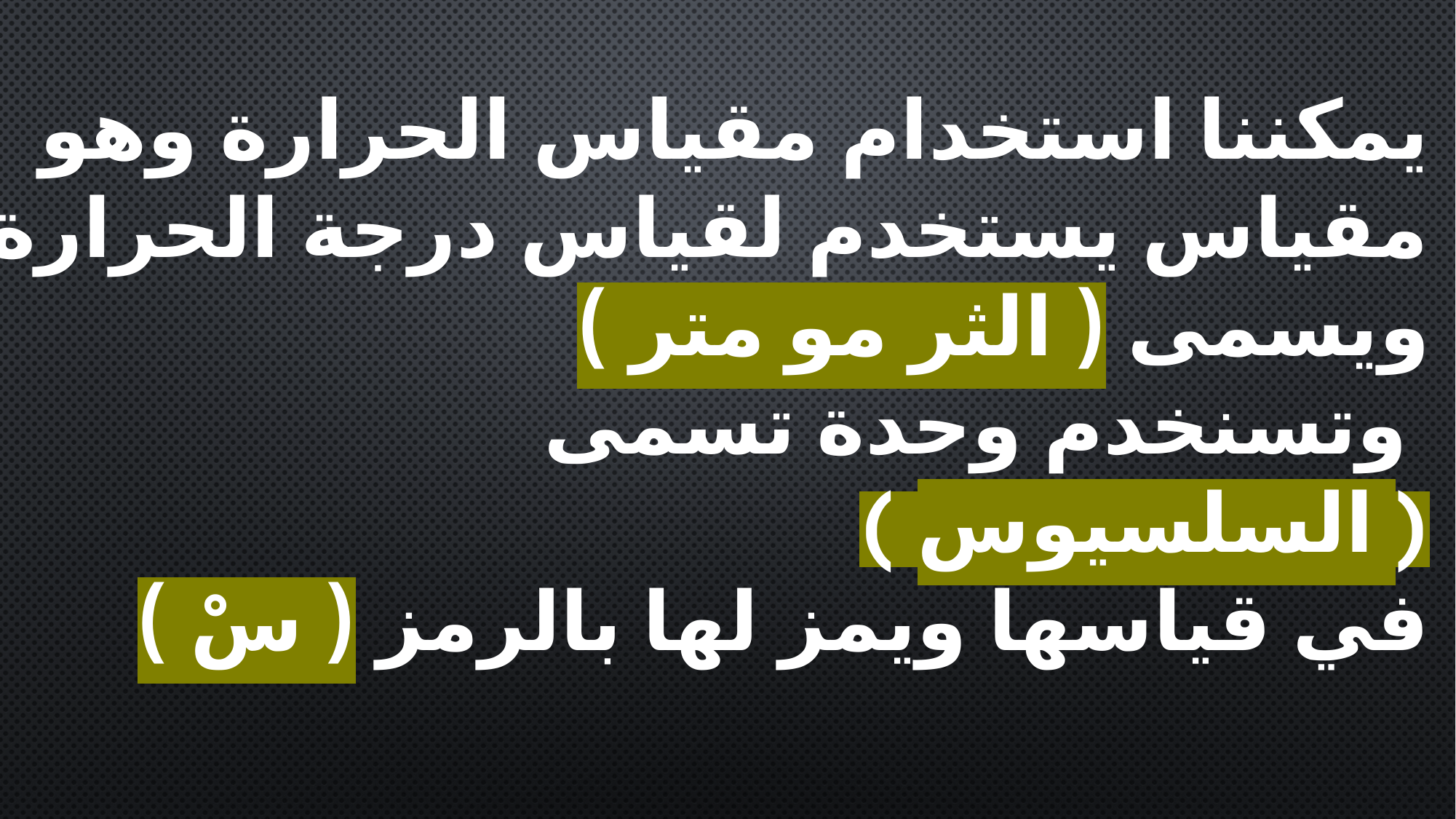

يمكننا استخدام مقياس الحرارة وهو
مقياس يستخدم لقياس درجة الحرارة
ويسمى ( الثر مو متر )
وتسنخدم وحدة تسمى
( السلسيوس )
في قياسها ويمز لها بالرمز ( سْ )